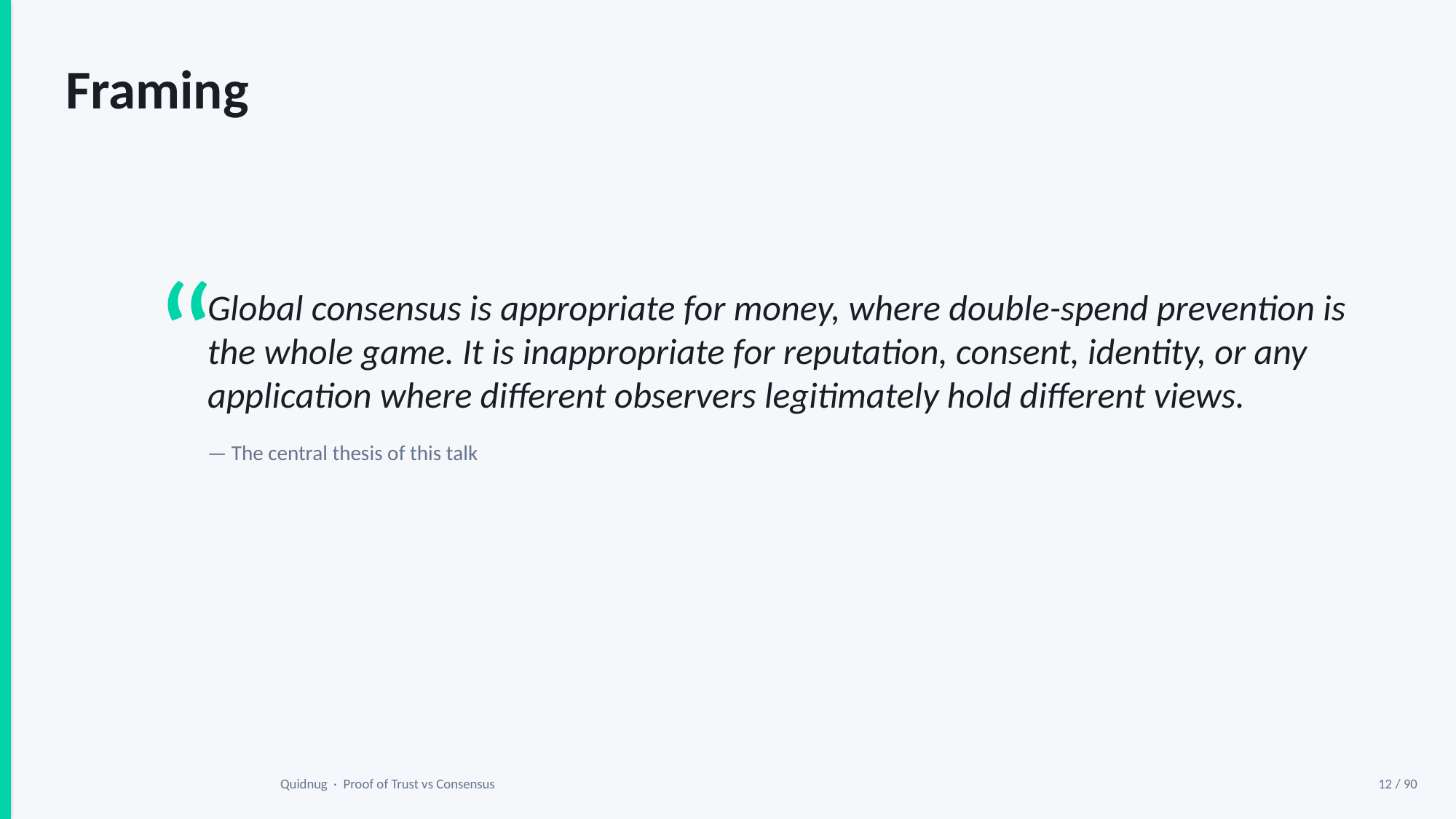

Framing
“
Global consensus is appropriate for money, where double-spend prevention is the whole game. It is inappropriate for reputation, consent, identity, or any application where different observers legitimately hold different views.
— The central thesis of this talk
Quidnug  ·  Proof of Trust vs Consensus
12 / 90